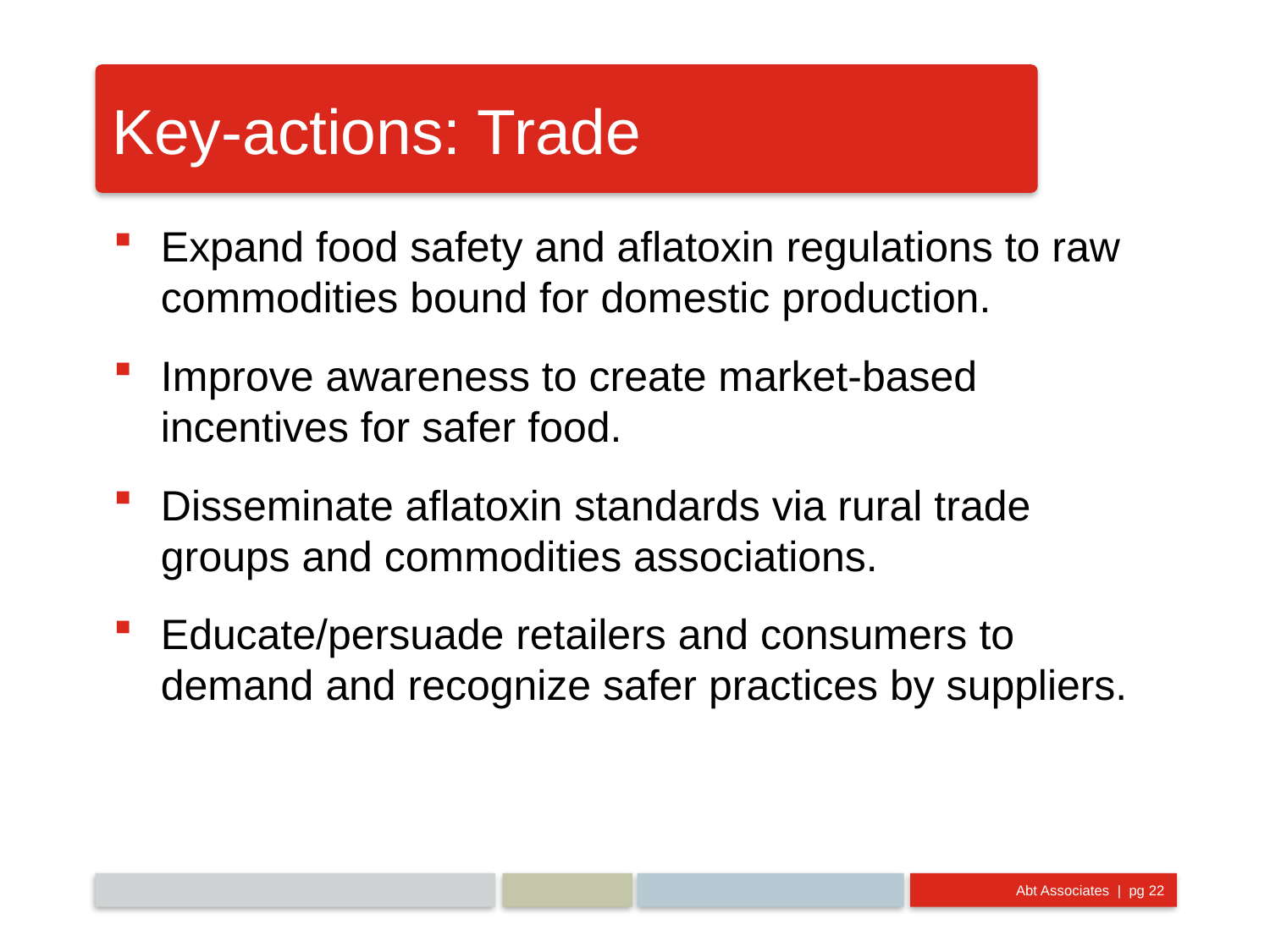

# Key-actions: Trade
Expand food safety and aflatoxin regulations to raw commodities bound for domestic production.
Improve awareness to create market-based incentives for safer food.
Disseminate aflatoxin standards via rural trade groups and commodities associations.
Educate/persuade retailers and consumers to demand and recognize safer practices by suppliers.